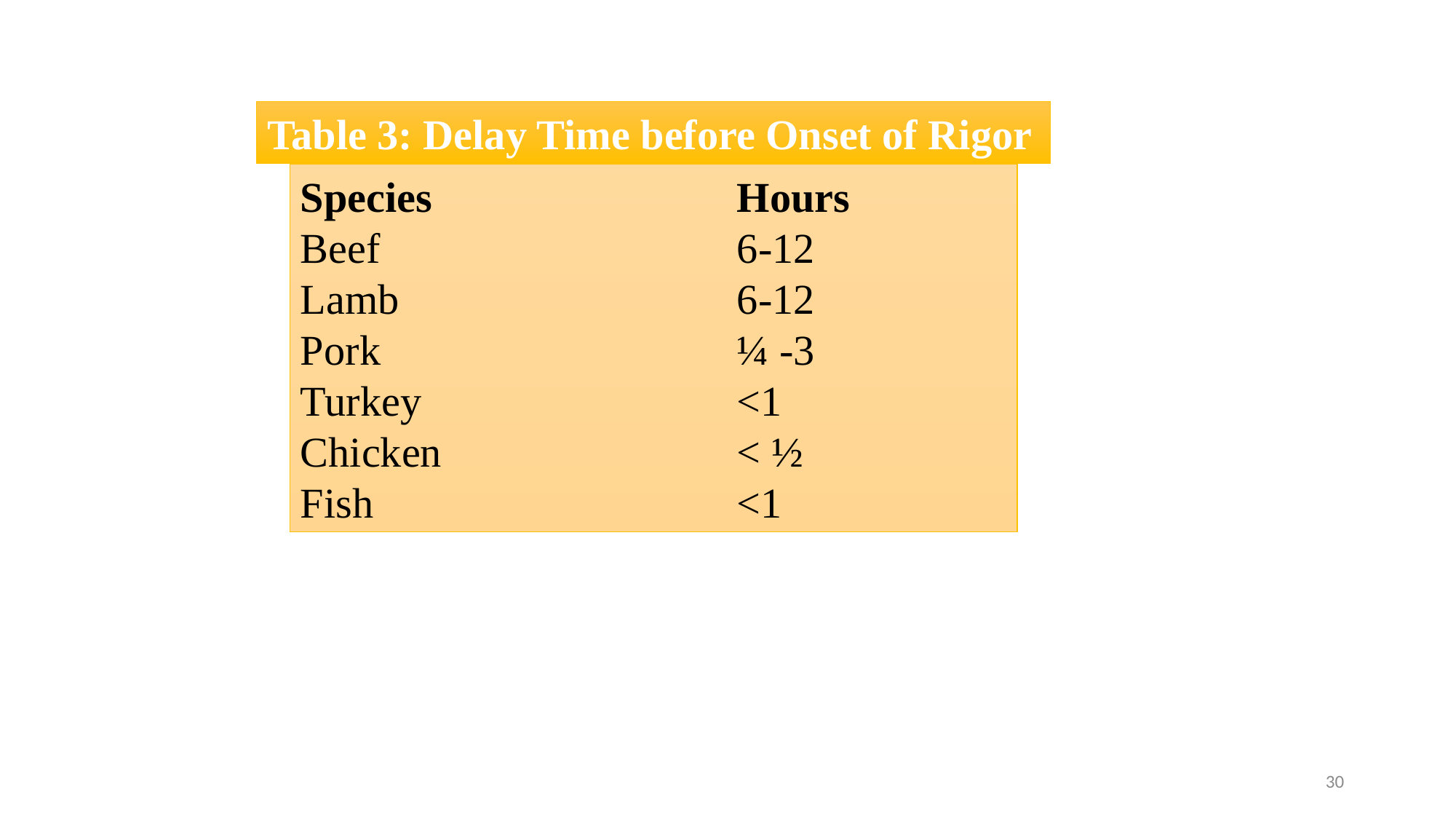

Table 3: Delay Time before Onset of Rigor
Species			Hours
Beef				6-12
Lamb				6-12
Pork				¼ -3
Turkey			<1
Chicken			< ½
Fish				<1
30